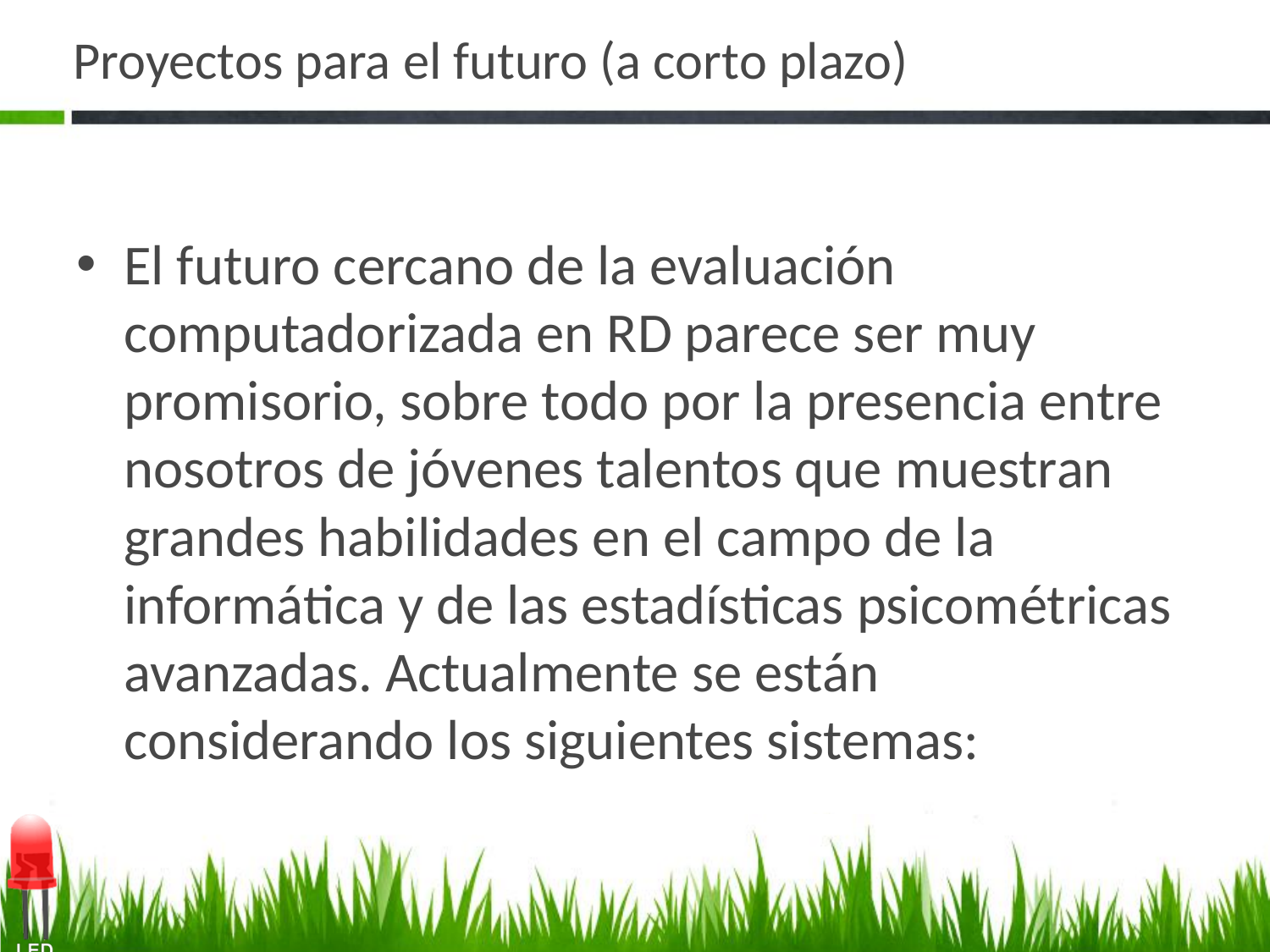

# Proyectos para el futuro (a corto plazo)
El futuro cercano de la evaluación computadorizada en RD parece ser muy promisorio, sobre todo por la presencia entre nosotros de jóvenes talentos que muestran grandes habilidades en el campo de la informática y de las estadísticas psicométricas avanzadas. Actualmente se están considerando los siguientes sistemas: